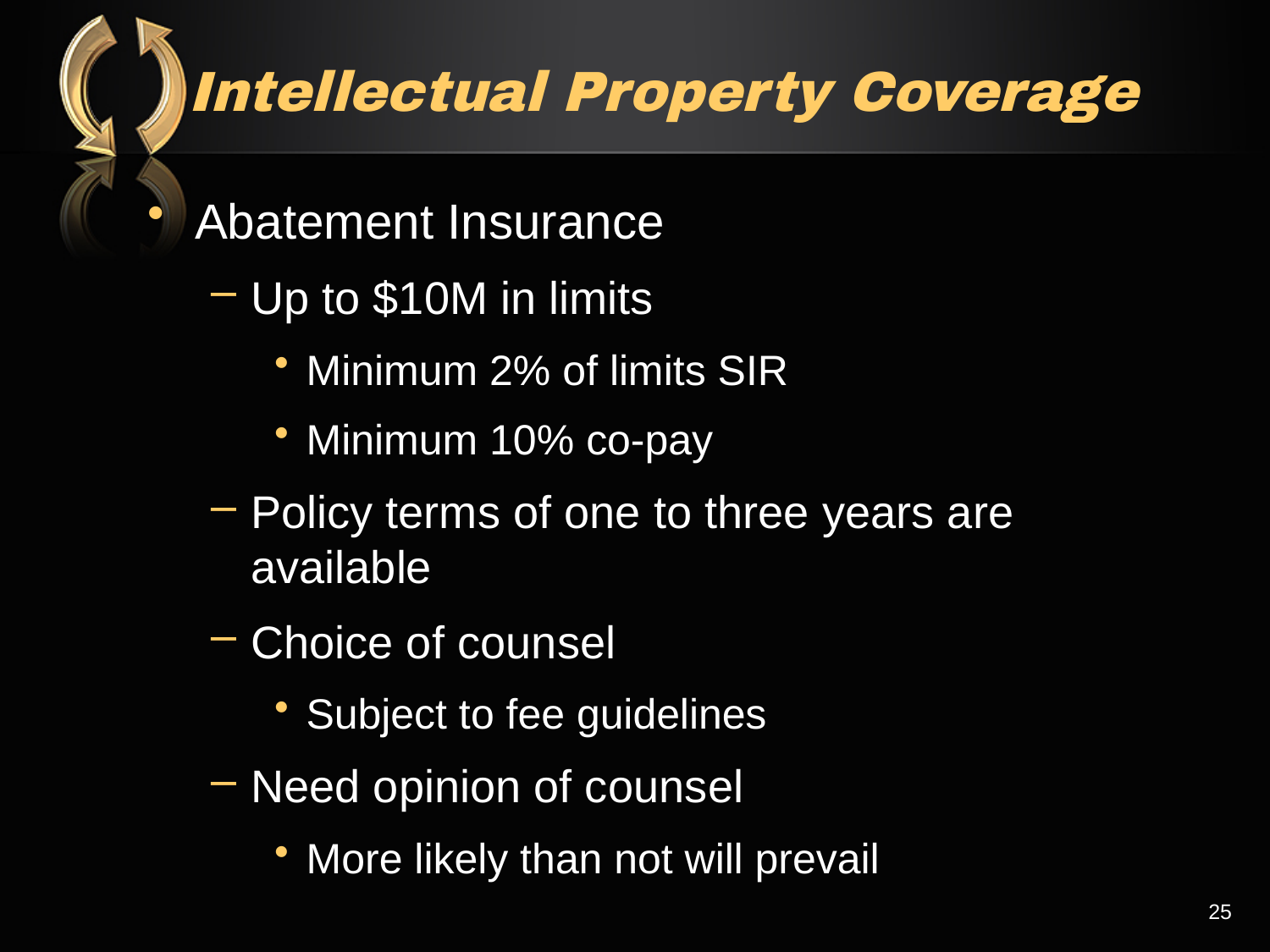

# Intellectual Property Coverage
Abatement Insurance
Up to $10M in limits
Minimum 2% of limits SIR
Minimum 10% co-pay
Policy terms of one to three years are available
Choice of counsel
Subject to fee guidelines
Need opinion of counsel
More likely than not will prevail

25